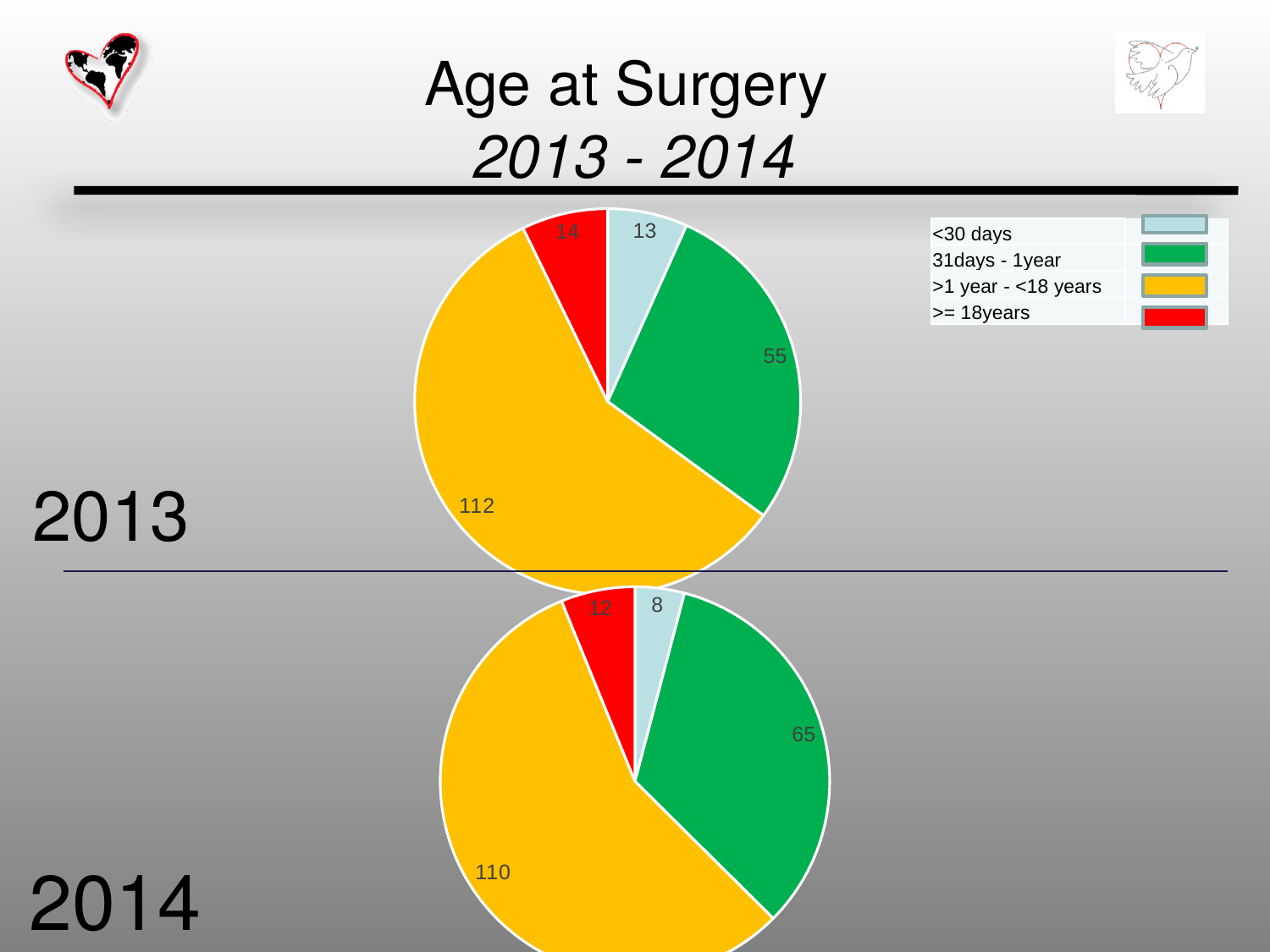

# Age at Surgery 2013 - 2014

### Chart

| Category | Number of Cases |
|---|---|
| <30 days | 13.0 |
| 31days - 1year | 55.0 |
| >1 year - <18 years | 112.0 |
| >= 18years | 14.0 |

| <30 days |  |
| --- | --- |
| 31days - 1year |  |
| >1 year - <18 years |  |
| >= 18years |  |

### Chart

| Category |
|---|
2013

### Chart

| Category | Number of Cases |
|---|---|
| <30 days | 8.0 |
| 31days - 1year | 65.0 |
| >1 year - <18 years | 110.0 |
| >= 18years | 12.0 |

### Chart

| Category |
|---|
2014